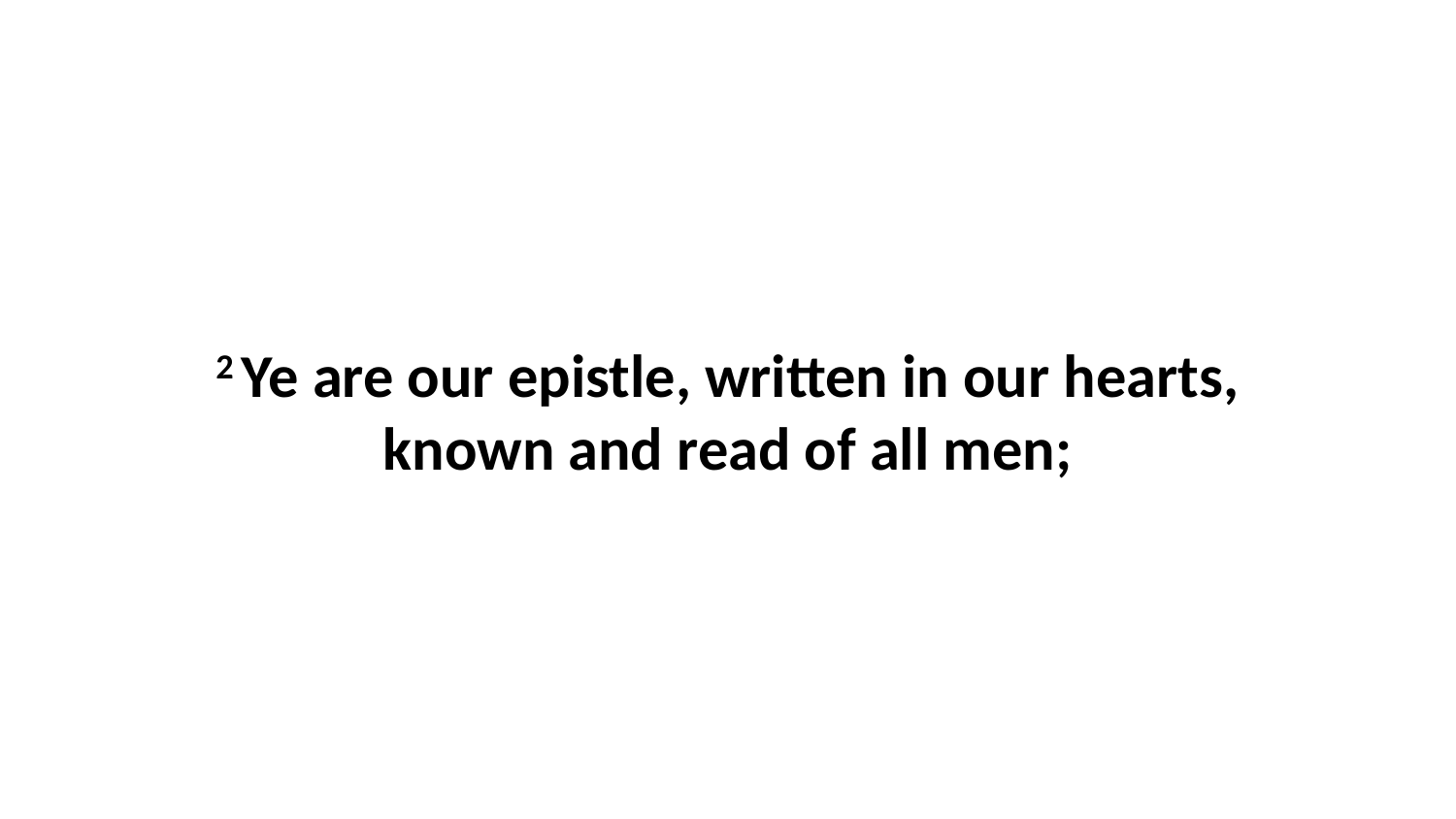

2 Ye are our epistle, written in our hearts, known and read of all men;